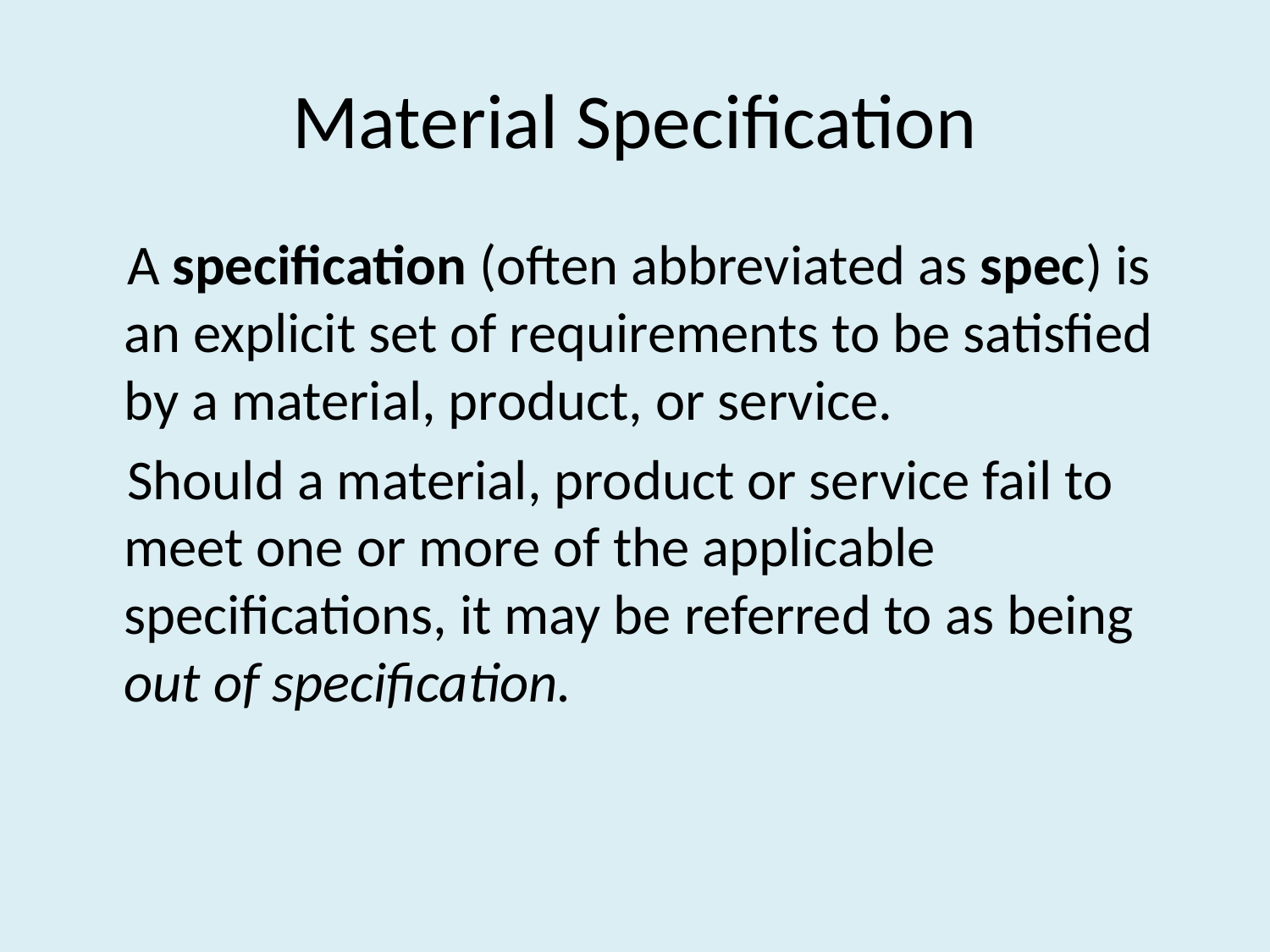

# Material Specification
    A specification (often abbreviated as spec) is an explicit set of requirements to be satisfied by a material, product, or service.
    Should a material, product or service fail to meet one or more of the applicable specifications, it may be referred to as being out of specification.